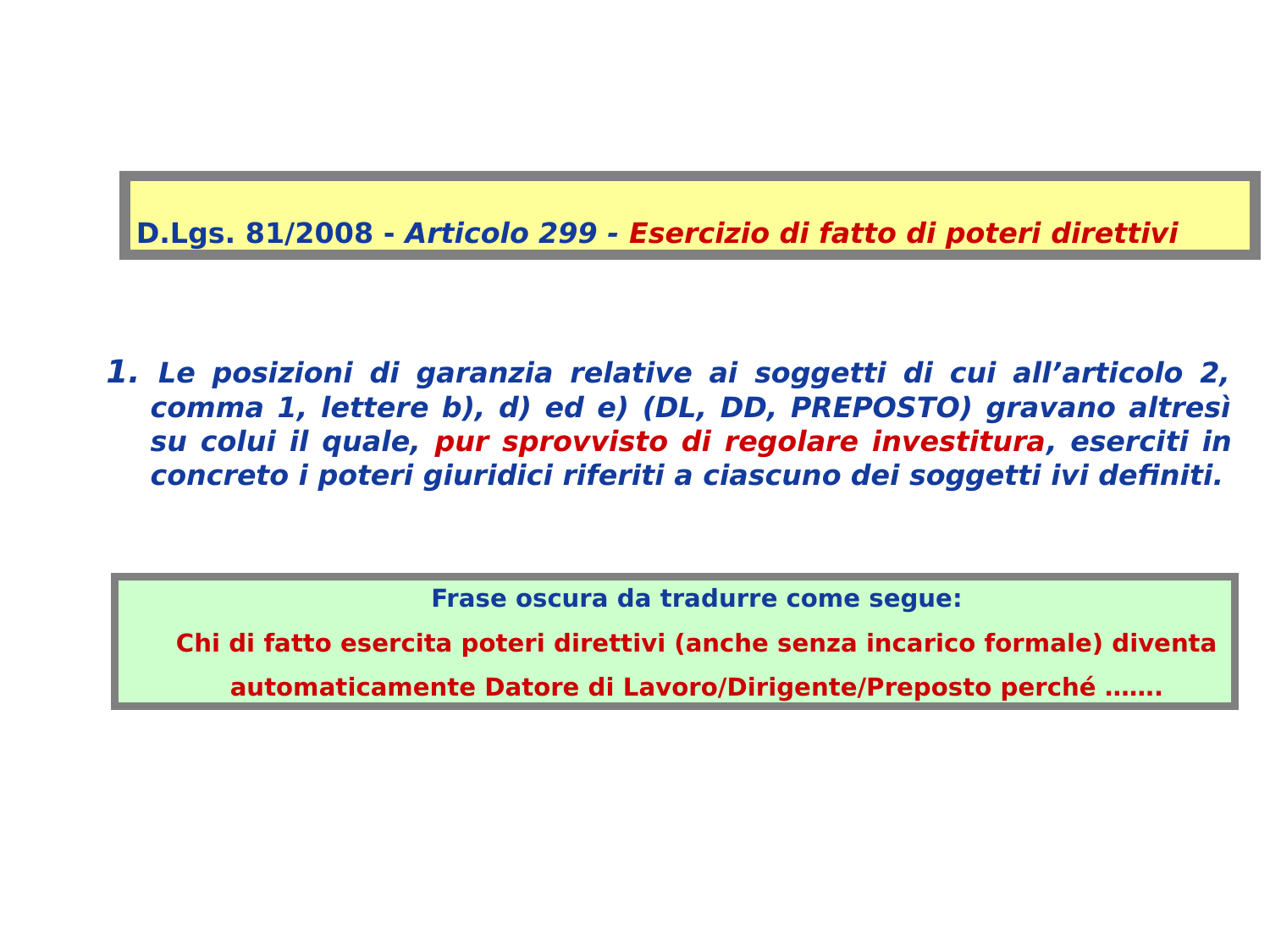

D.Lgs. 81/2008 - Articolo 299 - Esercizio di fatto di poteri direttivi

1. Le posizioni di garanzia relative ai soggetti di cui all’articolo 2, comma 1, lettere b), d) ed e) (DL, DD, PREPOSTO) gravano altresì su colui il quale, pur sprovvisto di regolare investitura, eserciti in concreto i poteri giuridici riferiti a ciascuno dei soggetti ivi definiti.
Frase oscura da tradurre come segue:
Chi di fatto esercita poteri direttivi (anche senza incarico formale) diventa automaticamente Datore di Lavoro/Dirigente/Preposto perché …….